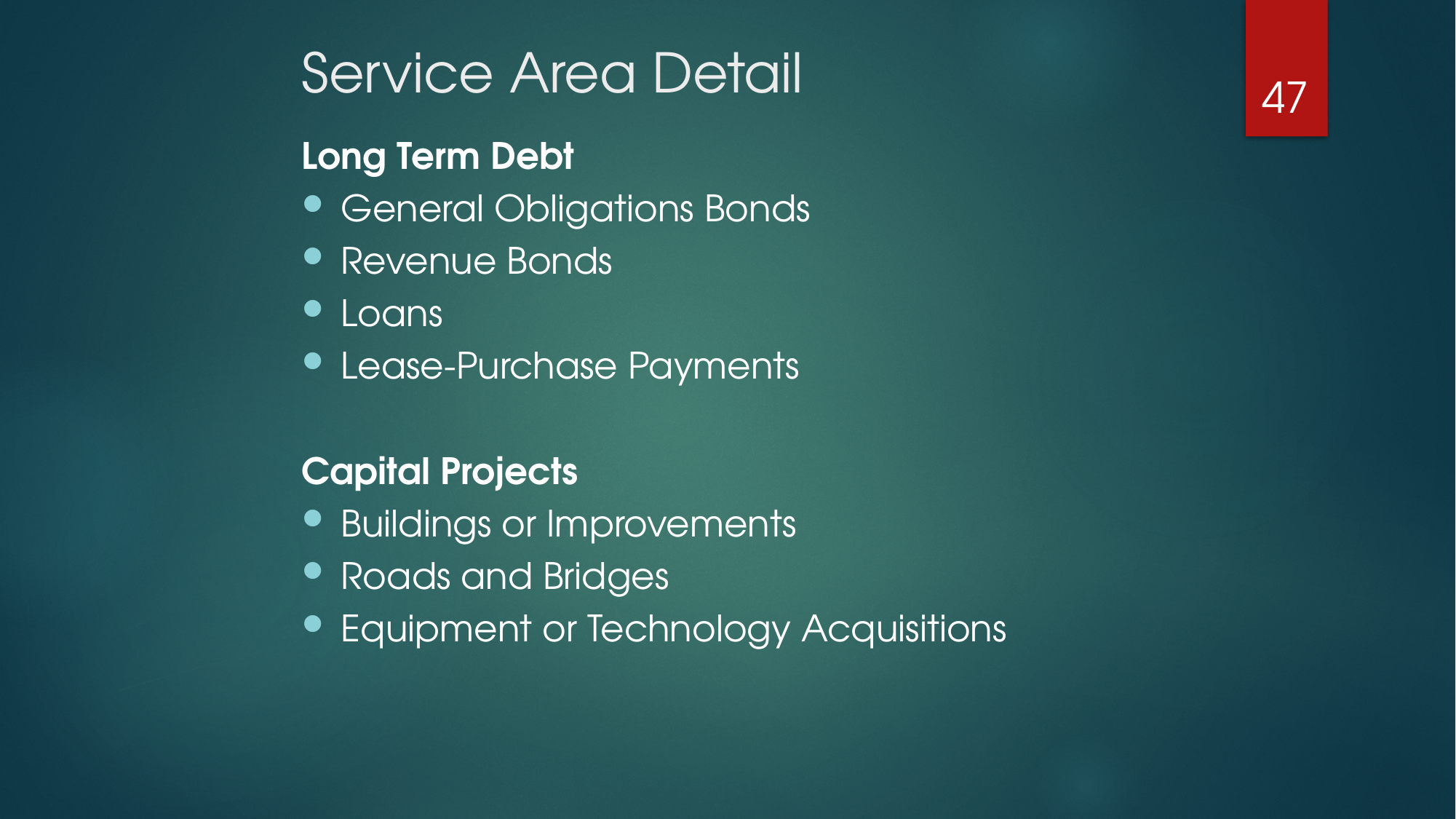

# Service Area Detail
47
Long Term Debt
 General Obligations Bonds
 Revenue Bonds
 Loans
 Lease-Purchase Payments

Capital Projects
 Buildings or Improvements
 Roads and Bridges
 Equipment or Technology Acquisitions